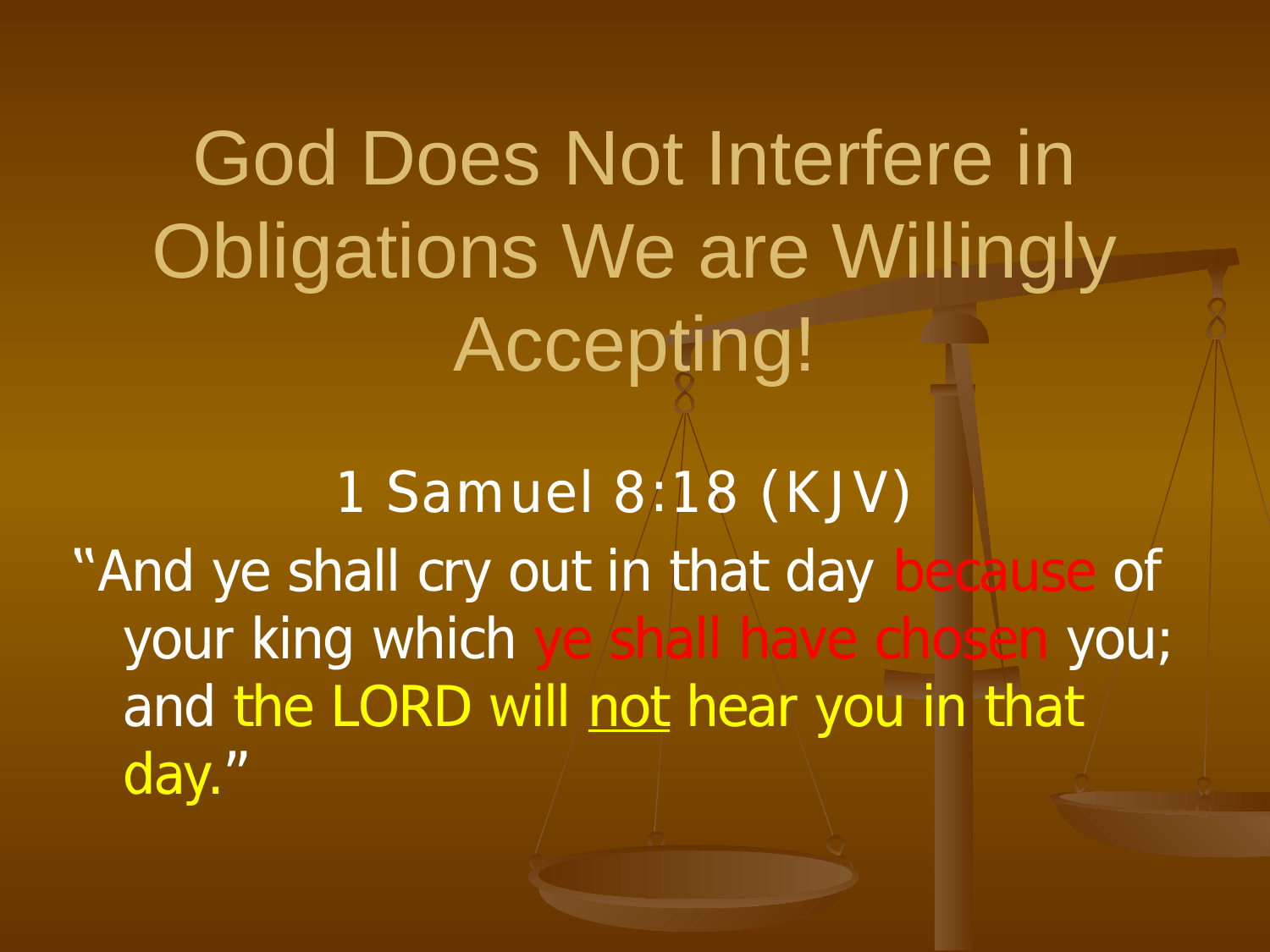

# God Does Not Interfere in Obligations We are Willingly Accepting!

1 Samuel 8:18 (KJV)
“And ye shall cry out in that day because of your king which ye shall have chosen you; and the LORD will not hear you in that day.”